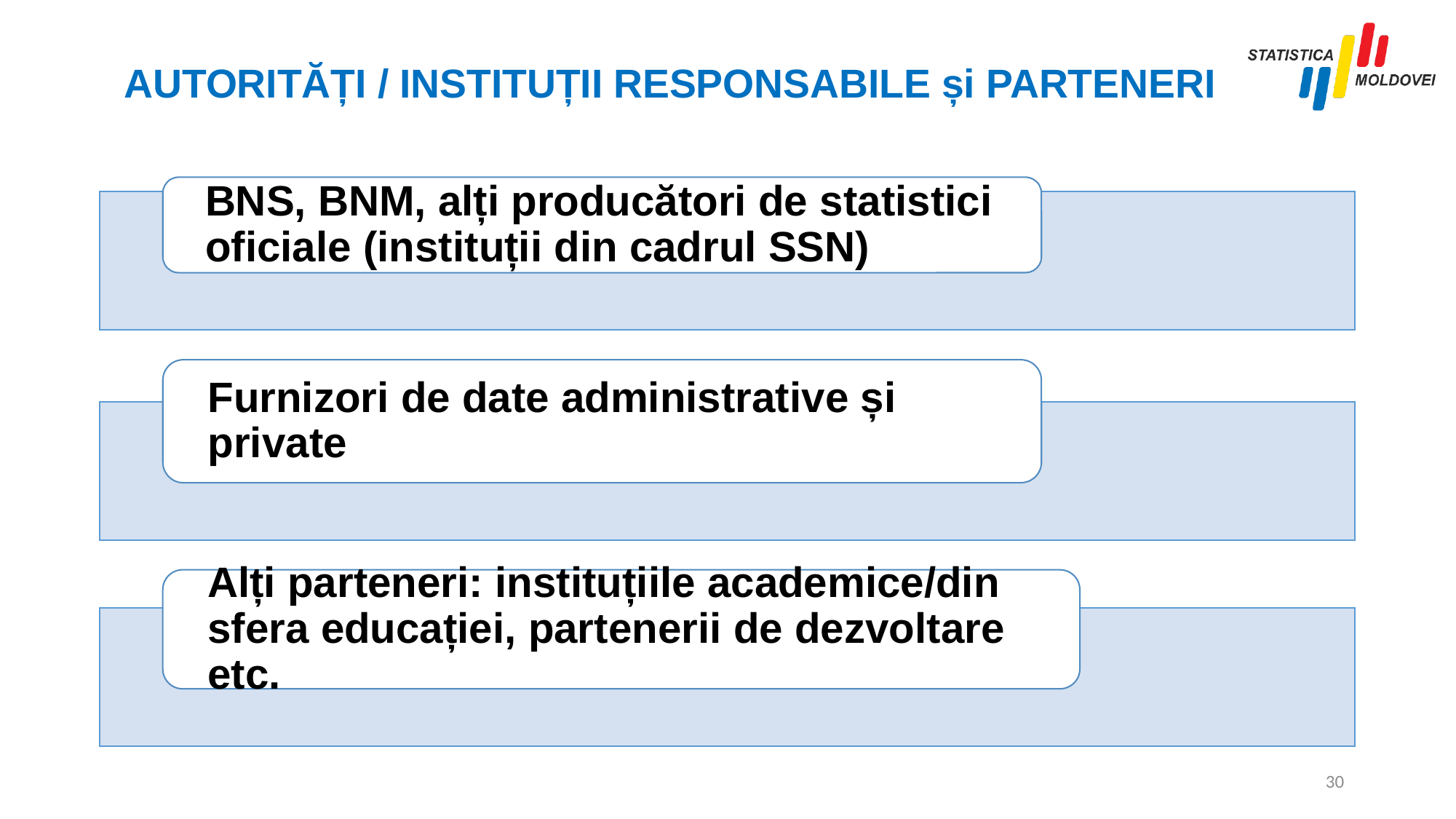

# AUTORITĂȚI / INSTITUȚII RESPONSABILE și PARTENERI
BNS, BNM, alți producători de statistici oficiale (instituții din cadrul SSN)
Furnizori de date administrative și private
Alți parteneri: instituțiile academice/din sfera educației, partenerii de dezvoltare etc.
30